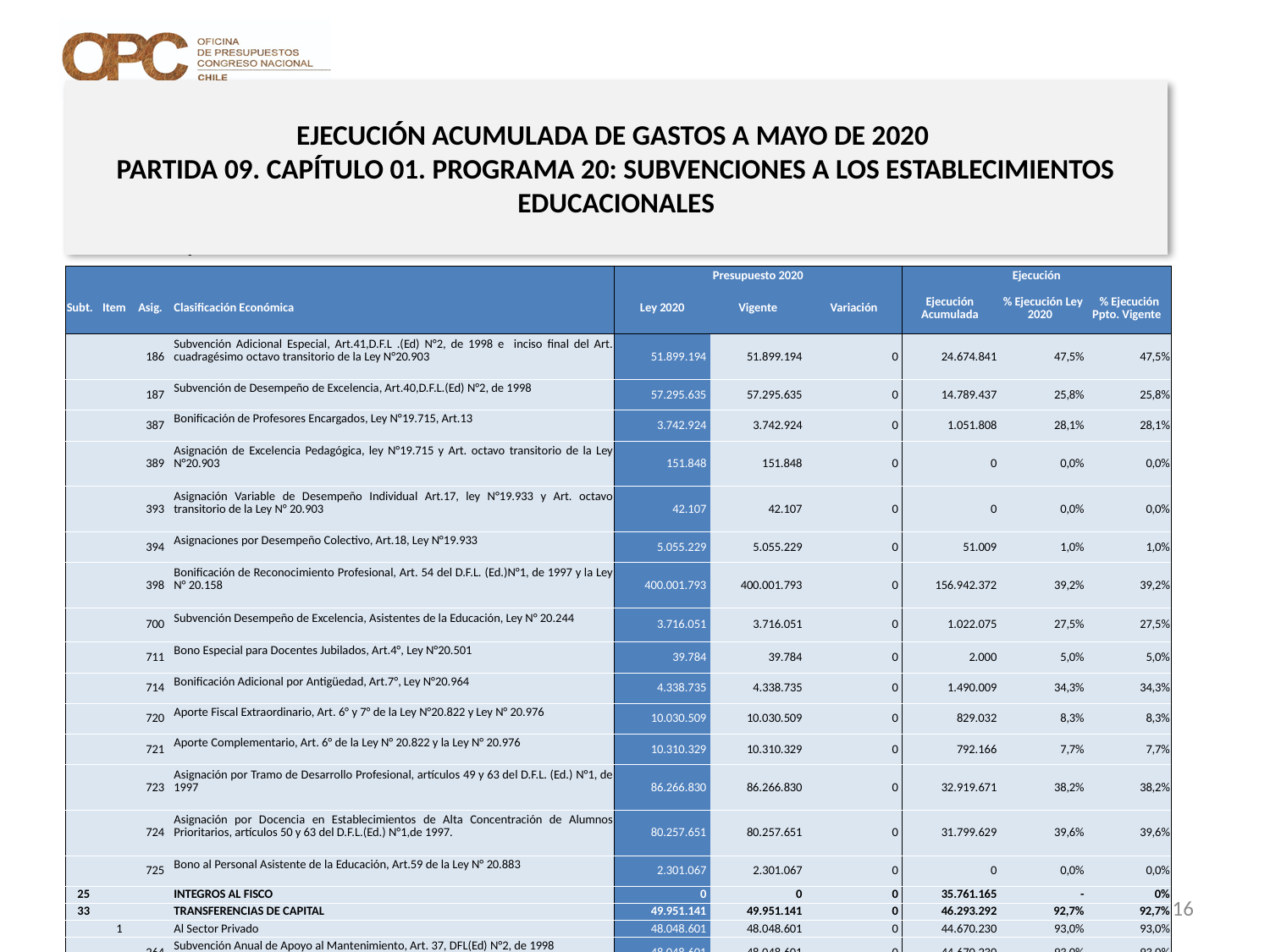

# EJECUCIÓN ACUMULADA DE GASTOS A MAYO DE 2020 PARTIDA 09. CAPÍTULO 01. PROGRAMA 20: SUBVENCIONES A LOS ESTABLECIMIENTOS EDUCACIONALES
en miles de pesos 2020                                                                                                                     … 2 de 2
|  |  |  |  | Presupuesto 2020 |  |  | Ejecución |  |  |
| --- | --- | --- | --- | --- | --- | --- | --- | --- | --- |
| Subt. | Item | Asig. | Clasificación Económica | Ley 2020 | Vigente | Variación | Ejecución Acumulada | % Ejecución Ley 2020 | % Ejecución Ppto. Vigente |
|  |  | 186 | Subvención Adicional Especial, Art.41,D.F.L .(Ed) N°2, de 1998 e inciso final del Art. cuadragésimo octavo transitorio de la Ley N°20.903 | 51.899.194 | 51.899.194 | 0 | 24.674.841 | 47,5% | 47,5% |
|  |  | 187 | Subvención de Desempeño de Excelencia, Art.40,D.F.L.(Ed) N°2, de 1998 | 57.295.635 | 57.295.635 | 0 | 14.789.437 | 25,8% | 25,8% |
|  |  | 387 | Bonificación de Profesores Encargados, Ley N°19.715, Art.13 | 3.742.924 | 3.742.924 | 0 | 1.051.808 | 28,1% | 28,1% |
|  |  | 389 | Asignación de Excelencia Pedagógica, ley N°19.715 y Art. octavo transitorio de la Ley N°20.903 | 151.848 | 151.848 | 0 | 0 | 0,0% | 0,0% |
|  |  | 393 | Asignación Variable de Desempeño Individual Art.17, ley N°19.933 y Art. octavo transitorio de la Ley N° 20.903 | 42.107 | 42.107 | 0 | 0 | 0,0% | 0,0% |
|  |  | 394 | Asignaciones por Desempeño Colectivo, Art.18, Ley N°19.933 | 5.055.229 | 5.055.229 | 0 | 51.009 | 1,0% | 1,0% |
|  |  | 398 | Bonificación de Reconocimiento Profesional, Art. 54 del D.F.L. (Ed.)N°1, de 1997 y la Ley N° 20.158 | 400.001.793 | 400.001.793 | 0 | 156.942.372 | 39,2% | 39,2% |
|  |  | 700 | Subvención Desempeño de Excelencia, Asistentes de la Educación, Ley N° 20.244 | 3.716.051 | 3.716.051 | 0 | 1.022.075 | 27,5% | 27,5% |
|  |  | 711 | Bono Especial para Docentes Jubilados, Art.4°, Ley N°20.501 | 39.784 | 39.784 | 0 | 2.000 | 5,0% | 5,0% |
|  |  | 714 | Bonificación Adicional por Antigüedad, Art.7°, Ley N°20.964 | 4.338.735 | 4.338.735 | 0 | 1.490.009 | 34,3% | 34,3% |
|  |  | 720 | Aporte Fiscal Extraordinario, Art. 6° y 7° de la Ley N°20.822 y Ley N° 20.976 | 10.030.509 | 10.030.509 | 0 | 829.032 | 8,3% | 8,3% |
|  |  | 721 | Aporte Complementario, Art. 6° de la Ley N° 20.822 y la Ley N° 20.976 | 10.310.329 | 10.310.329 | 0 | 792.166 | 7,7% | 7,7% |
|  |  | 723 | Asignación por Tramo de Desarrollo Profesional, artículos 49 y 63 del D.F.L. (Ed.) N°1, de 1997 | 86.266.830 | 86.266.830 | 0 | 32.919.671 | 38,2% | 38,2% |
|  |  | 724 | Asignación por Docencia en Establecimientos de Alta Concentración de Alumnos Prioritarios, artículos 50 y 63 del D.F.L.(Ed.) N°1,de 1997. | 80.257.651 | 80.257.651 | 0 | 31.799.629 | 39,6% | 39,6% |
|  |  | 725 | Bono al Personal Asistente de la Educación, Art.59 de la Ley N° 20.883 | 2.301.067 | 2.301.067 | 0 | 0 | 0,0% | 0,0% |
| 25 |  |  | INTEGROS AL FISCO | 0 | 0 | 0 | 35.761.165 | - | 0% |
| 33 |  |  | TRANSFERENCIAS DE CAPITAL | 49.951.141 | 49.951.141 | 0 | 46.293.292 | 92,7% | 92,7% |
|  | 1 |  | Al Sector Privado | 48.048.601 | 48.048.601 | 0 | 44.670.230 | 93,0% | 93,0% |
|  |  | 264 | Subvención Anual de Apoyo al Mantenimiento, Art. 37, DFL(Ed) N°2, de 1998 | 48.048.601 | 48.048.601 | 0 | 44.670.230 | 93,0% | 93,0% |
|  | 2 |  | Al Gobierno Central | 1.902.540 | 1.902.540 | 0 | 1.623.062 | 85,3% | 85,3% |
|  |  | 1 | Servicios Locales de Educación | 1.902.540 | 1.902.540 | 0 | 1.623.062 | 85,3% | 85,3% |
| 34 |  |  | SERVICIO DE LA DEUDA | 0 | 20.628.207 | 20.628.207 | 20.628.206 | - | 100,0% |
|  | 7 |  | Deuda Flotante | 0 | 20.628.207 | 20.628.207 | 20.628.206 | - | 100,0% |
| 35 |  |  | SALDO FINAL DE CAJA | 10.000 | 10.000 | 0 | 0 | 0,0% | 0,0% |
16